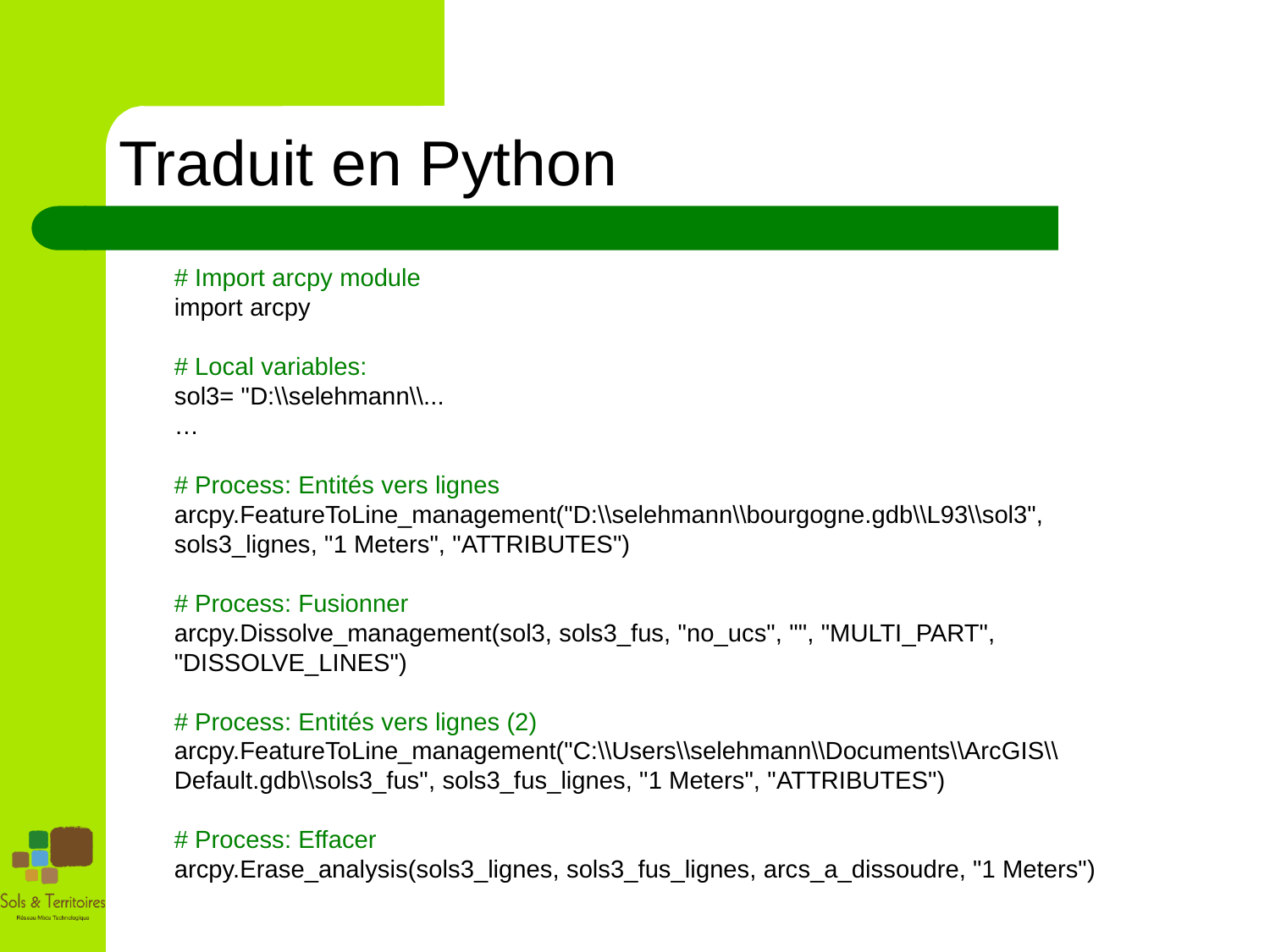

# Traduit en Python

# Import arcpy module
import arcpy

# Local variables:
sol3= "D:\\selehmann\\...
…

# Process: Entités vers lignes
arcpy.FeatureToLine_management("D:\\selehmann\\bourgogne.gdb\\L93\\sol3", sols3_lignes, "1 Meters", "ATTRIBUTES")

# Process: Fusionner
arcpy.Dissolve_management(sol3, sols3_fus, "no_ucs", "", "MULTI_PART", "DISSOLVE_LINES")

# Process: Entités vers lignes (2)
arcpy.FeatureToLine_management("C:\\Users\\selehmann\\Documents\\ArcGIS\\Default.gdb\\sols3_fus", sols3_fus_lignes, "1 Meters", "ATTRIBUTES")

# Process: Effacer
arcpy.Erase_analysis(sols3_lignes, sols3_fus_lignes, arcs_a_dissoudre, "1 Meters")